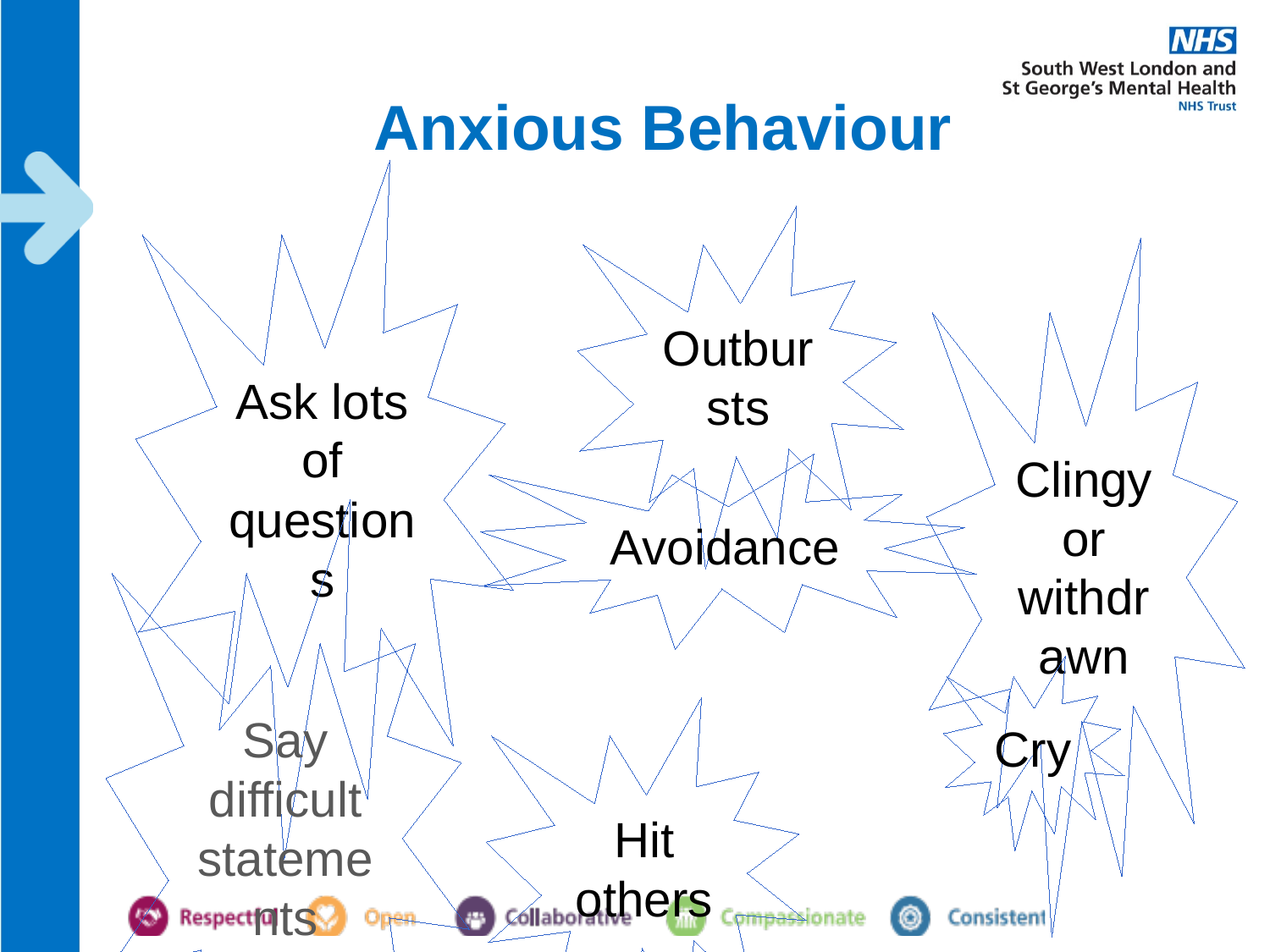

Anxious Behaviour
Ask lots of questions
Outbursts
Clingy or withdrawn
Avoidance
Say difficult statements
Cry
Hit others